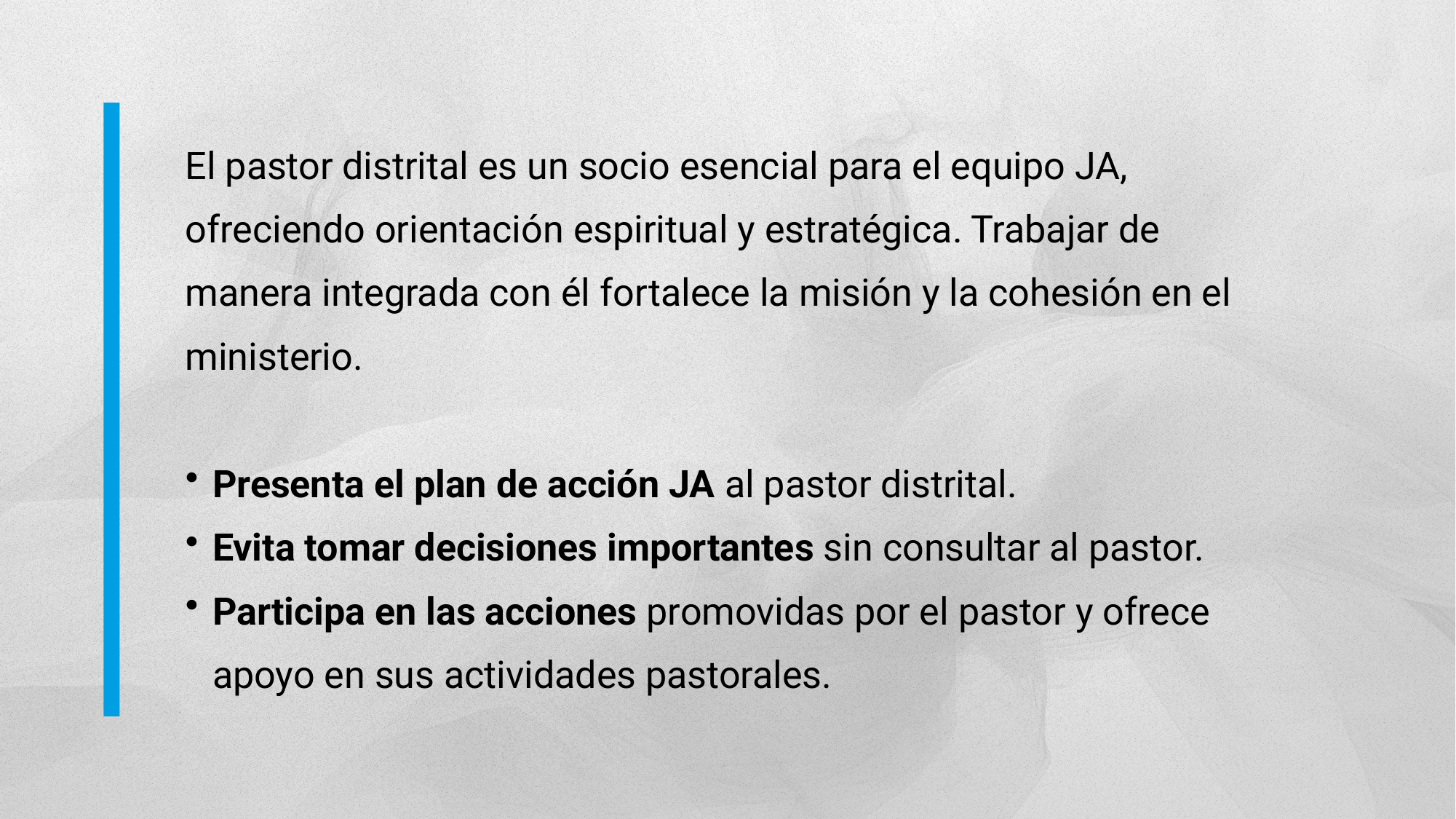

El pastor distrital es un socio esencial para el equipo JA, ofreciendo orientación espiritual y estratégica. Trabajar de manera integrada con él fortalece la misión y la cohesión en el ministerio.

Presenta el plan de acción JA al pastor distrital.
Evita tomar decisiones importantes sin consultar al pastor.
Participa en las acciones promovidas por el pastor y ofrece apoyo en sus actividades pastorales.